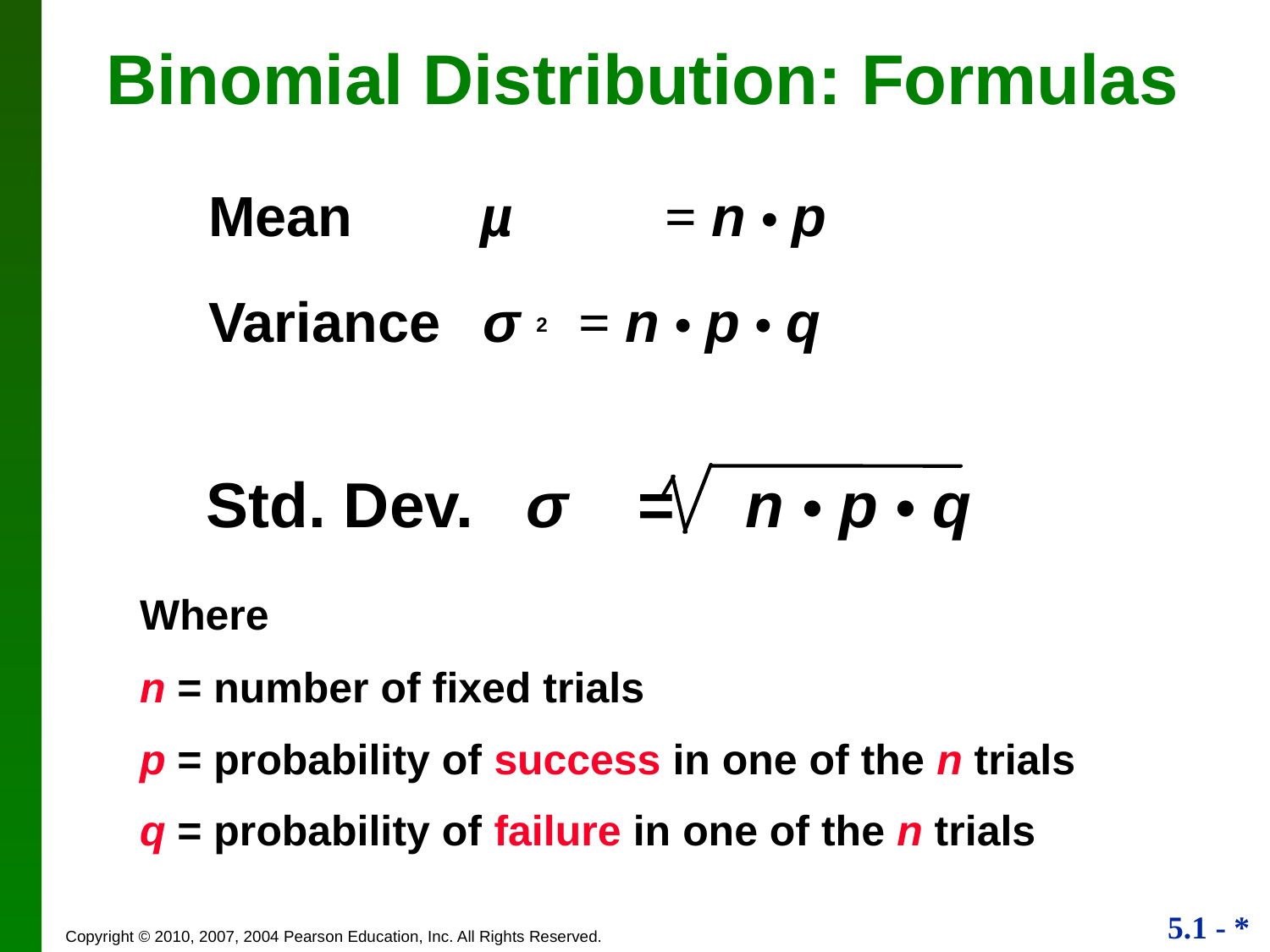

# Binomial Distribution: Formulas
Mean         µ 	  = n • p
Variance   σ 2  = n • p • q

  Std. Dev.   σ    =    n • p • q

Where
n = number of fixed trials
p = probability of success in one of the n trials
q = probability of failure in one of the n trials